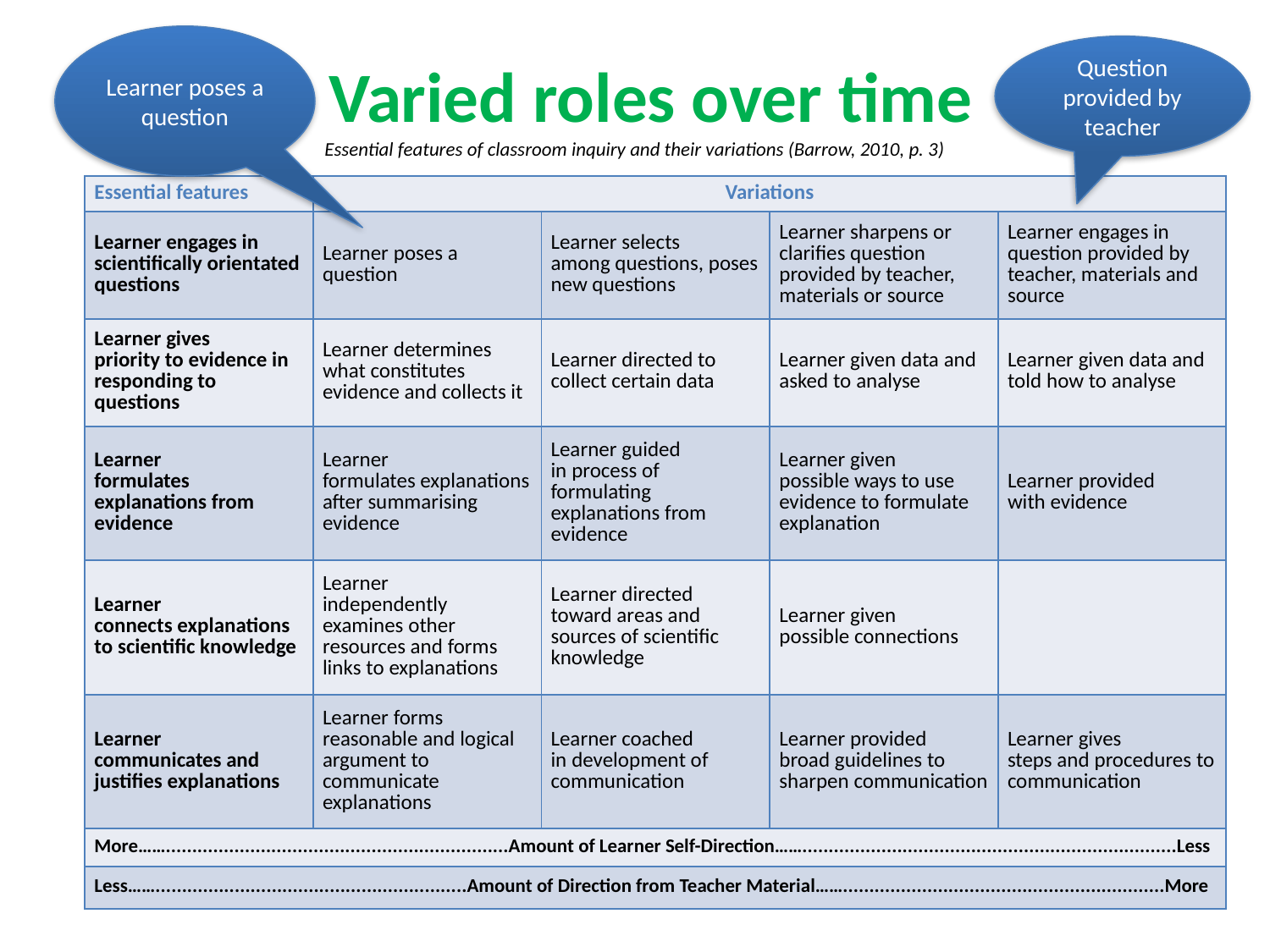

Learner poses a question
Question provided by teacher
# Varied roles over time Essential features of classroom inquiry and their variations (Barrow, 2010, p. 3)
| Essential features | Variations |  |  |  |
| --- | --- | --- | --- | --- |
| Learner engages in scientifically orientated questions | Learner poses a question | Learner selects among questions, poses new questions | Learner sharpens or clarifies question provided by teacher, materials or source | Learner engages in question provided by teacher, materials and source |
| Learner gives priority to evidence in responding to questions | Learner determines what constitutes evidence and collects it | Learner directed to collect certain data | Learner given data and asked to analyse | Learner given data and told how to analyse |
| Learner formulates explanations from evidence | Learner formulates explanations after summarising evidence | Learner guided in process of formulating explanations from evidence | Learner given possible ways to use evidence to formulate explanation | Learner provided with evidence |
| Learner connects explanations to scientific knowledge | Learner independently examines other resources and forms links to explanations | Learner directed toward areas and sources of scientific knowledge | Learner given possible connections |  |
| Learner communicates and justifies explanations | Learner forms reasonable and logical argument to communicate explanations | Learner coached in development of communication | Learner provided broad guidelines to sharpen communication | Learner gives steps and procedures to communication |
| More…….................................................................Amount of Learner Self-Direction…….......................................................................Less |  |  |  |  |
| Less……...........................................................Amount of Direction from Teacher Material…….............................................................More |  |  |  |  |